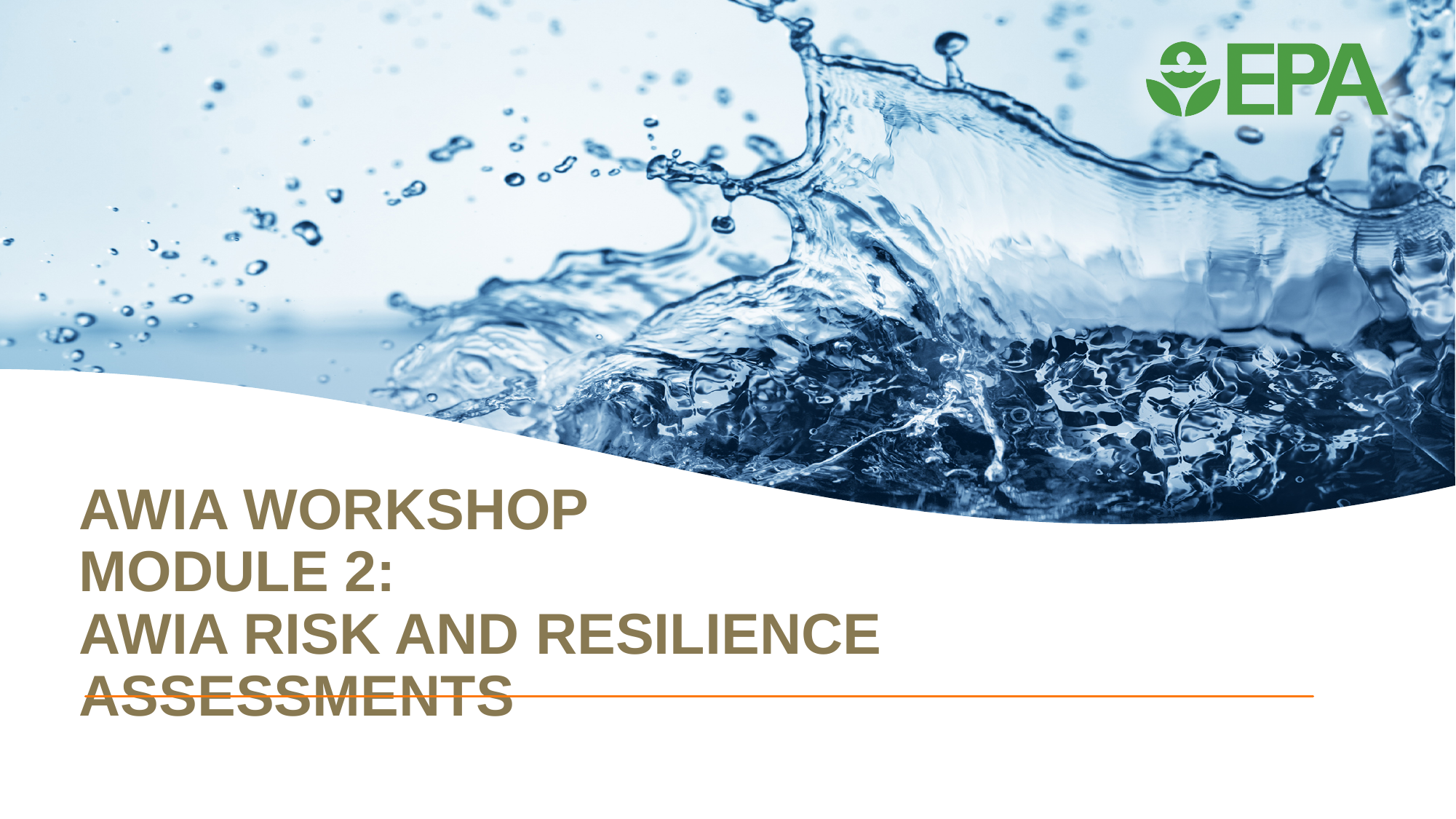

# AWIA workshop Module 2: AWIA Risk and Resilience Assessments